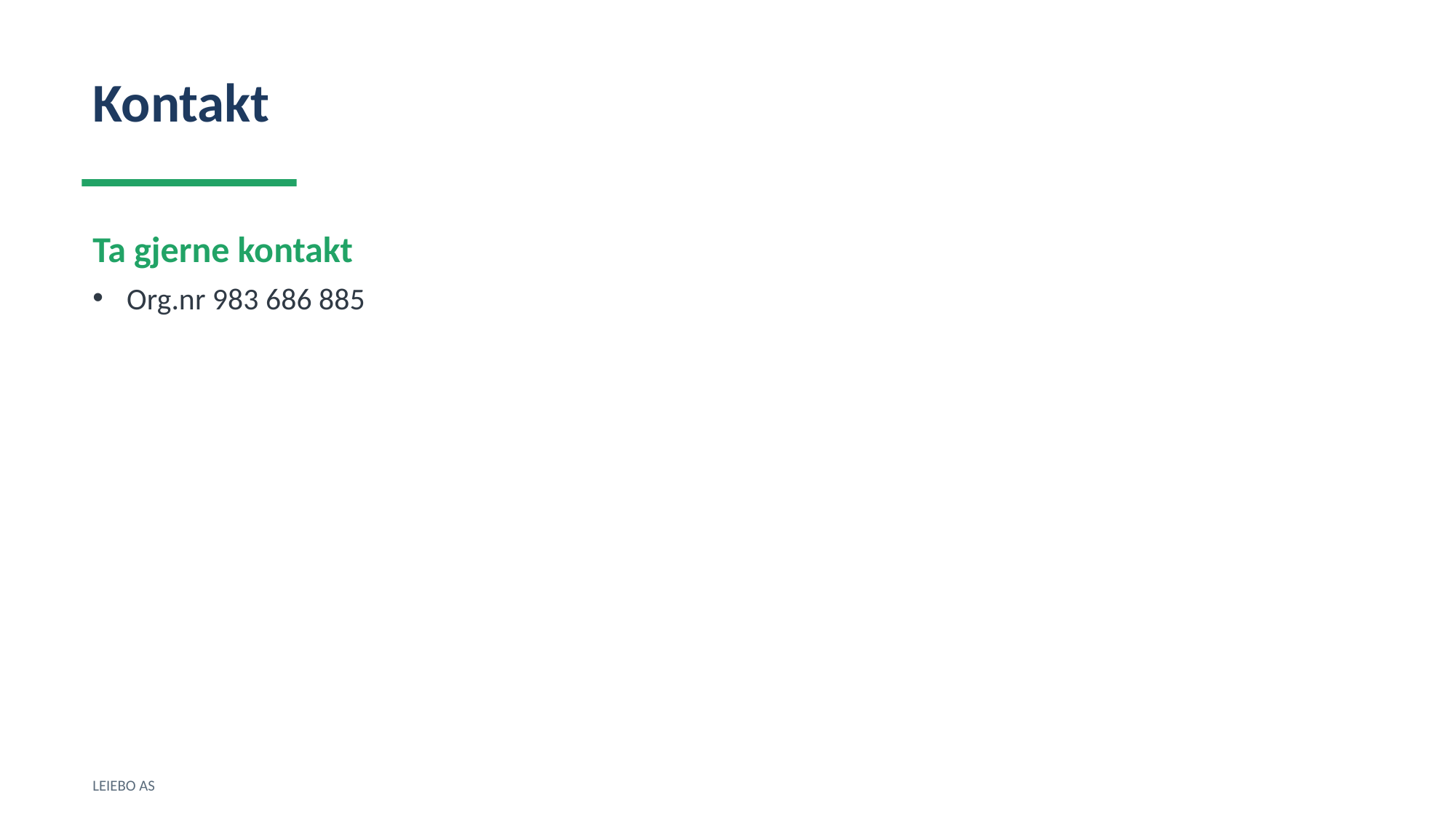

Kontakt

Ta gjerne kontakt
Org.nr 983 686 885
LEIEBO AS